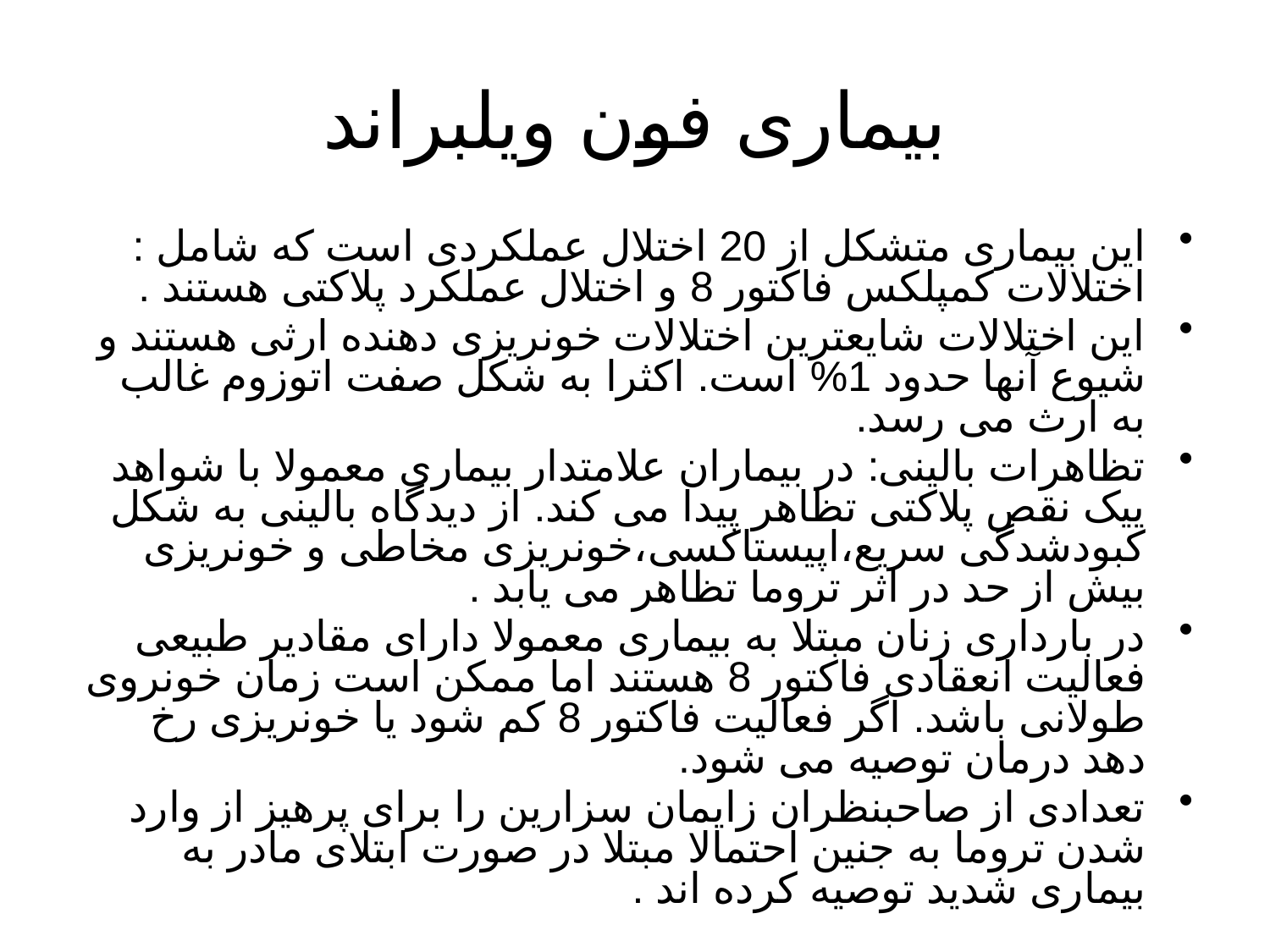

# بیماری فون ویلبراند
این بیماری متشکل از 20 اختلال عملکردی است که شامل : اختلالات کمپلکس فاکتور 8 و اختلال عملکرد پلاکتی هستند .
این اختلالات شایعترین اختلالات خونریزی دهنده ارثی هستند و شیوع آنها حدود 1% است. اکثرا به شکل صفت اتوزوم غالب به ارث می رسد.
تظاهرات بالینی: در بیماران علامتدار بیماری معمولا با شواهد ییک نقص پلاکتی تظاهر پیدا می کند. از دیدگاه بالینی به شکل کبودشدگی سریع،اپیستاکسی،خونریزی مخاطی و خونریزی بیش از حد در اثر تروما تظاهر می یابد .
در بارداری زنان مبتلا به بیماری معمولا دارای مقادیر طبیعی فعالیت انعقادی فاکتور 8 هستند اما ممکن است زمان خونروی طولانی باشد. اگر فعالیت فاکتور 8 کم شود یا خونریزی رخ دهد درمان توصیه می شود.
تعدادی از صاحبنظران زایمان سزارین را برای پرهیز از وارد شدن تروما به جنین احتمالا مبتلا در صورت ابتلای مادر به بیماری شدید توصیه کرده اند .